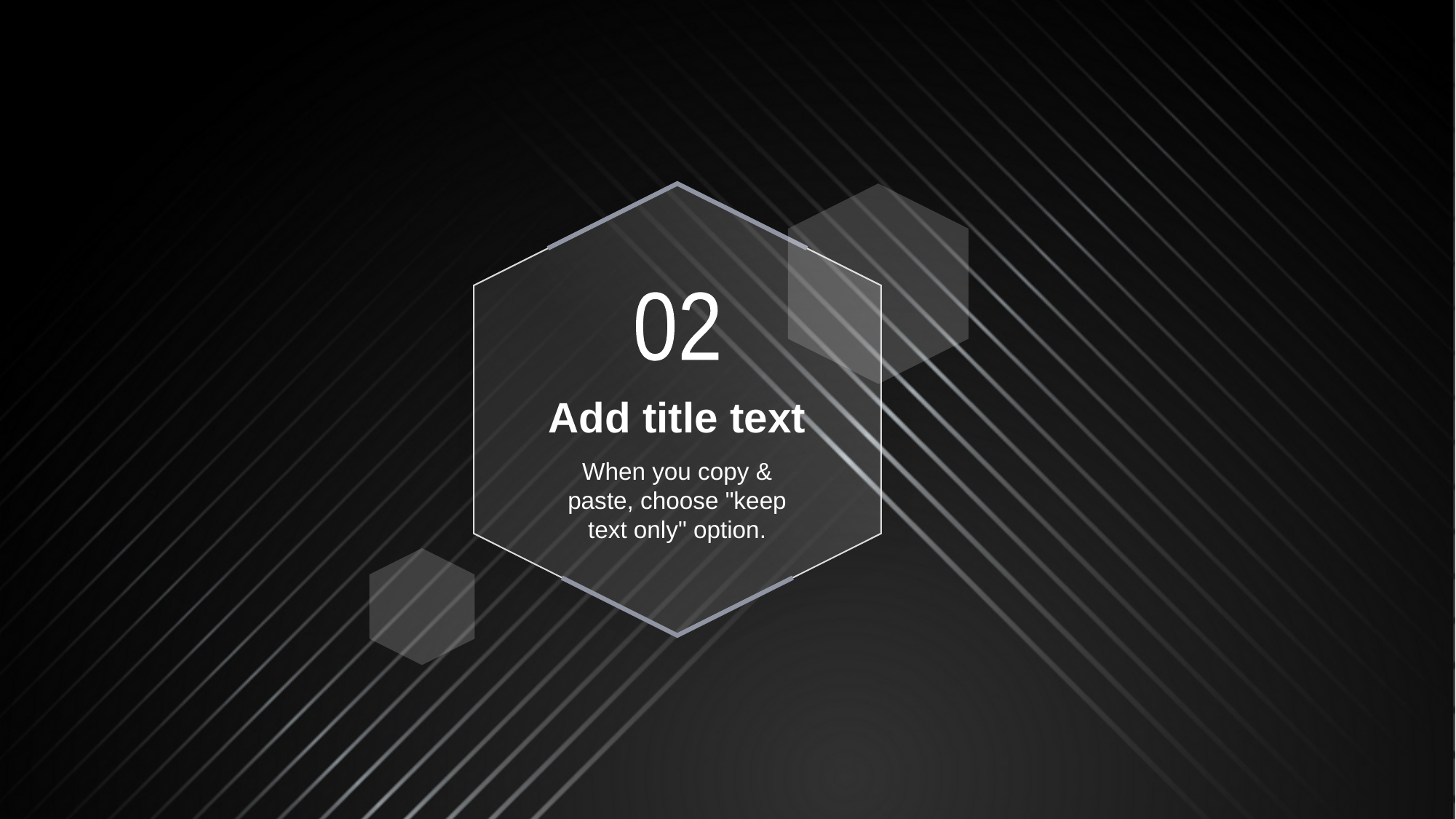

02
Add title text
When you copy & paste, choose "keep text only" option.